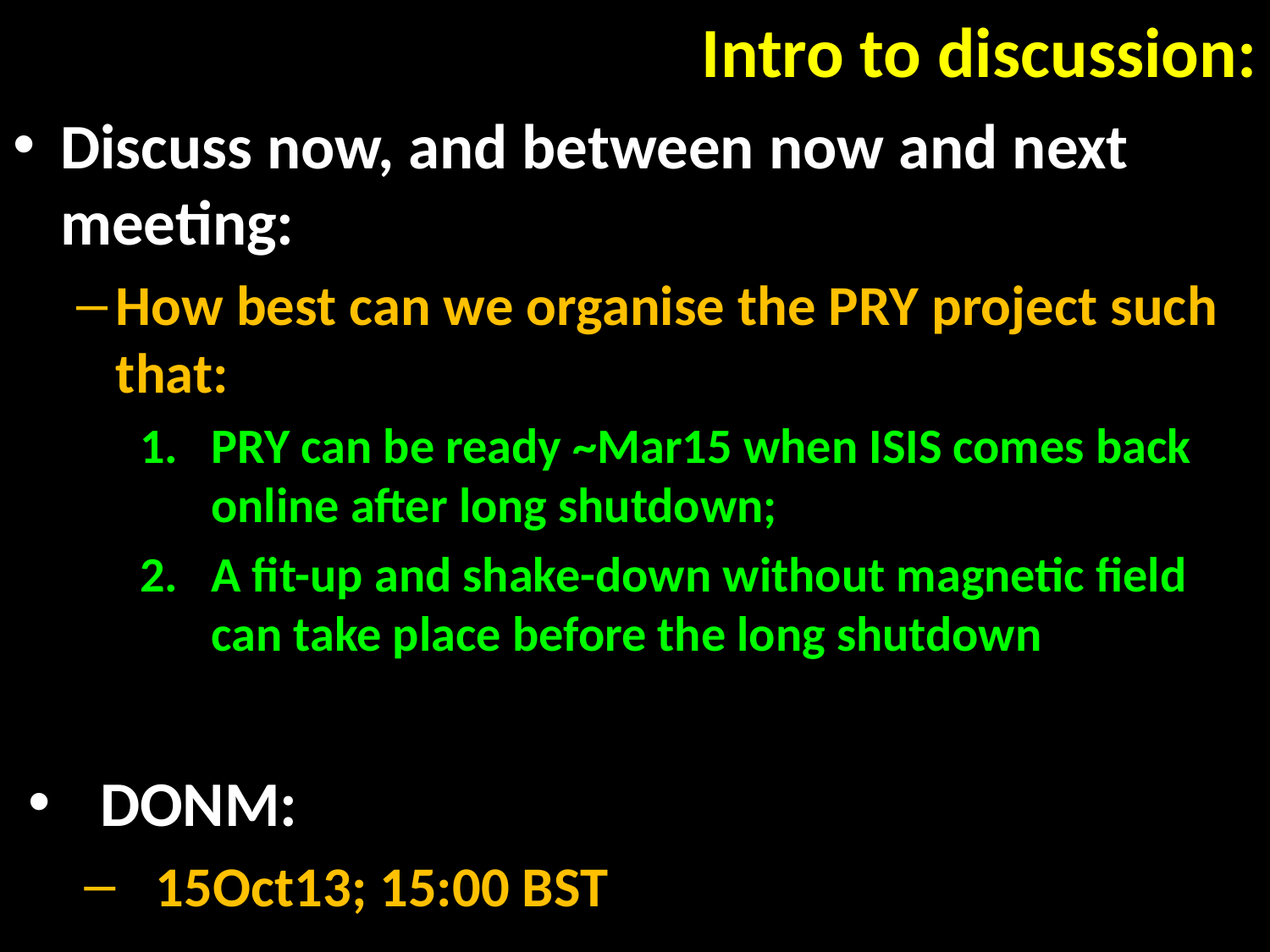

# Intro to discussion:
Discuss now, and between now and next meeting:
How best can we organise the PRY project such that:
PRY can be ready ~Mar15 when ISIS comes back online after long shutdown;
A fit-up and shake-down without magnetic field can take place before the long shutdown

DONM:
15Oct13; 15:00 BST